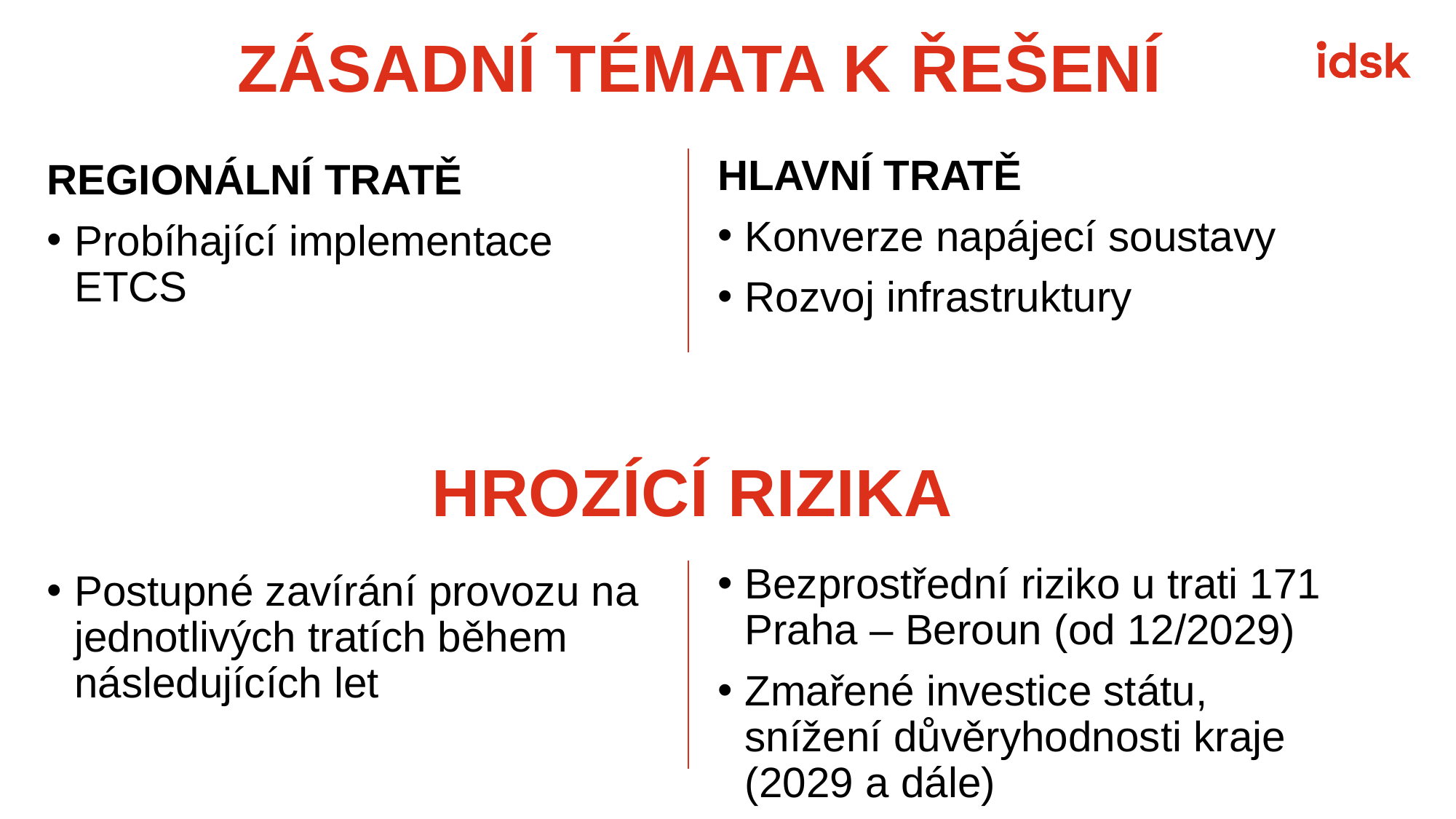

# ZÁSADNÍ TÉMATA K ŘEŠENÍ
HLAVNÍ TRATĚ
Konverze napájecí soustavy
Rozvoj infrastruktury

REGIONÁLNÍ TRATĚ
Probíhající implementace ETCS

HROZÍCÍ RIZIKA
Bezprostřední riziko u trati 171 Praha – Beroun (od 12/2029)
Zmařené investice státu, snížení důvěryhodnosti kraje (2029 a dále)
Postupné zavírání provozu na jednotlivých tratích během následujících let